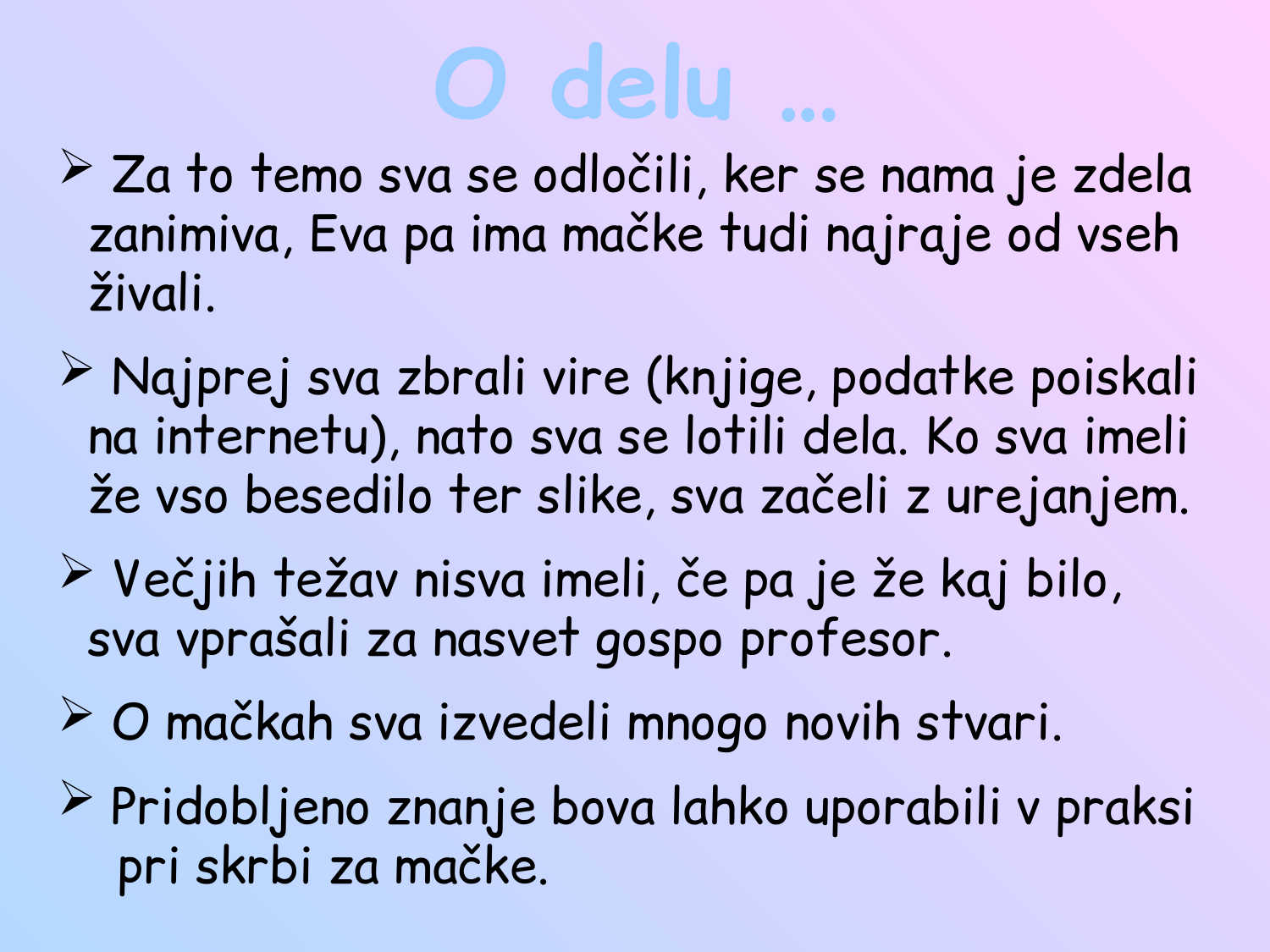

# O delu …
 Za to temo sva se odločili, ker se nama je zdela zanimiva, Eva pa ima mačke tudi najraje od vseh živali.
 Najprej sva zbrali vire (knjige, podatke poiskali na internetu), nato sva se lotili dela. Ko sva imeli že vso besedilo ter slike, sva začeli z urejanjem.
 Večjih težav nisva imeli, če pa je že kaj bilo, sva vprašali za nasvet gospo profesor.
 O mačkah sva izvedeli mnogo novih stvari.
 Pridobljeno znanje bova lahko uporabili v praksi   pri skrbi za mačke.